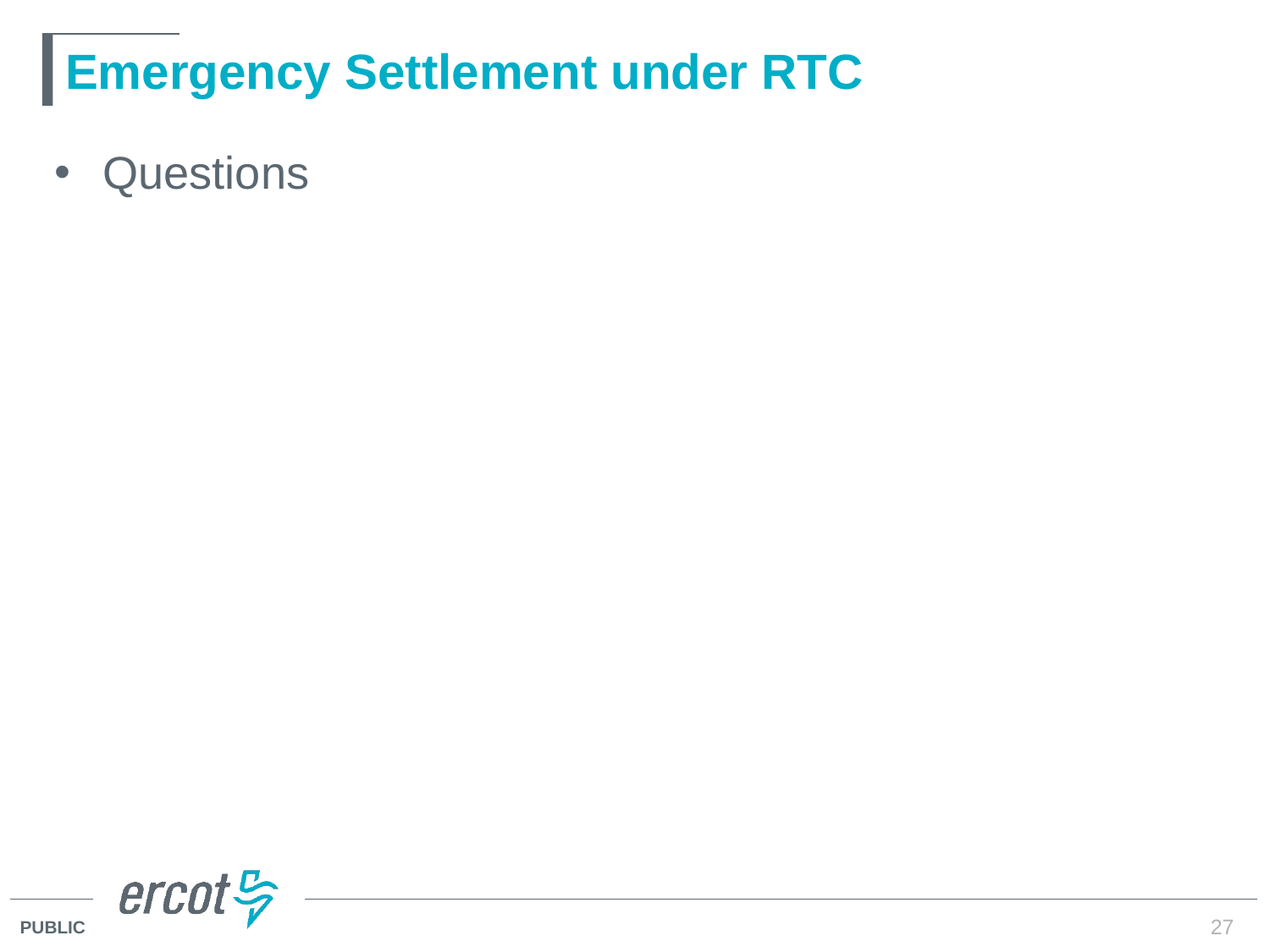

# Emergency Settlement under RTC
Questions
27